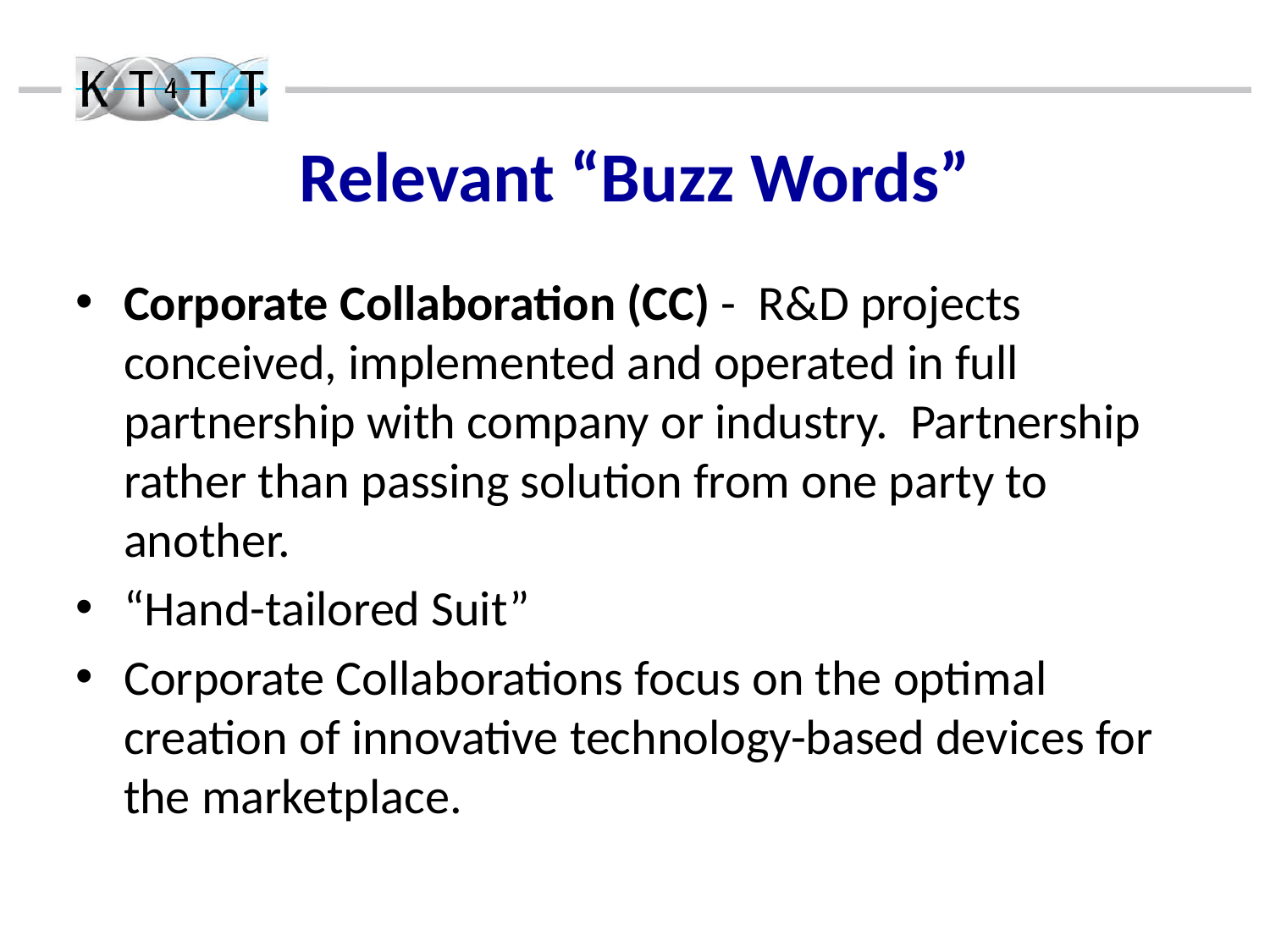

# Relevant “Buzz Words”
Corporate Collaboration (CC) -  R&D projects conceived, implemented and operated in full partnership with company or industry.  Partnership rather than passing solution from one party to another.
“Hand-tailored Suit”
Corporate Collaborations focus on the optimal creation of innovative technology-based devices for the marketplace.